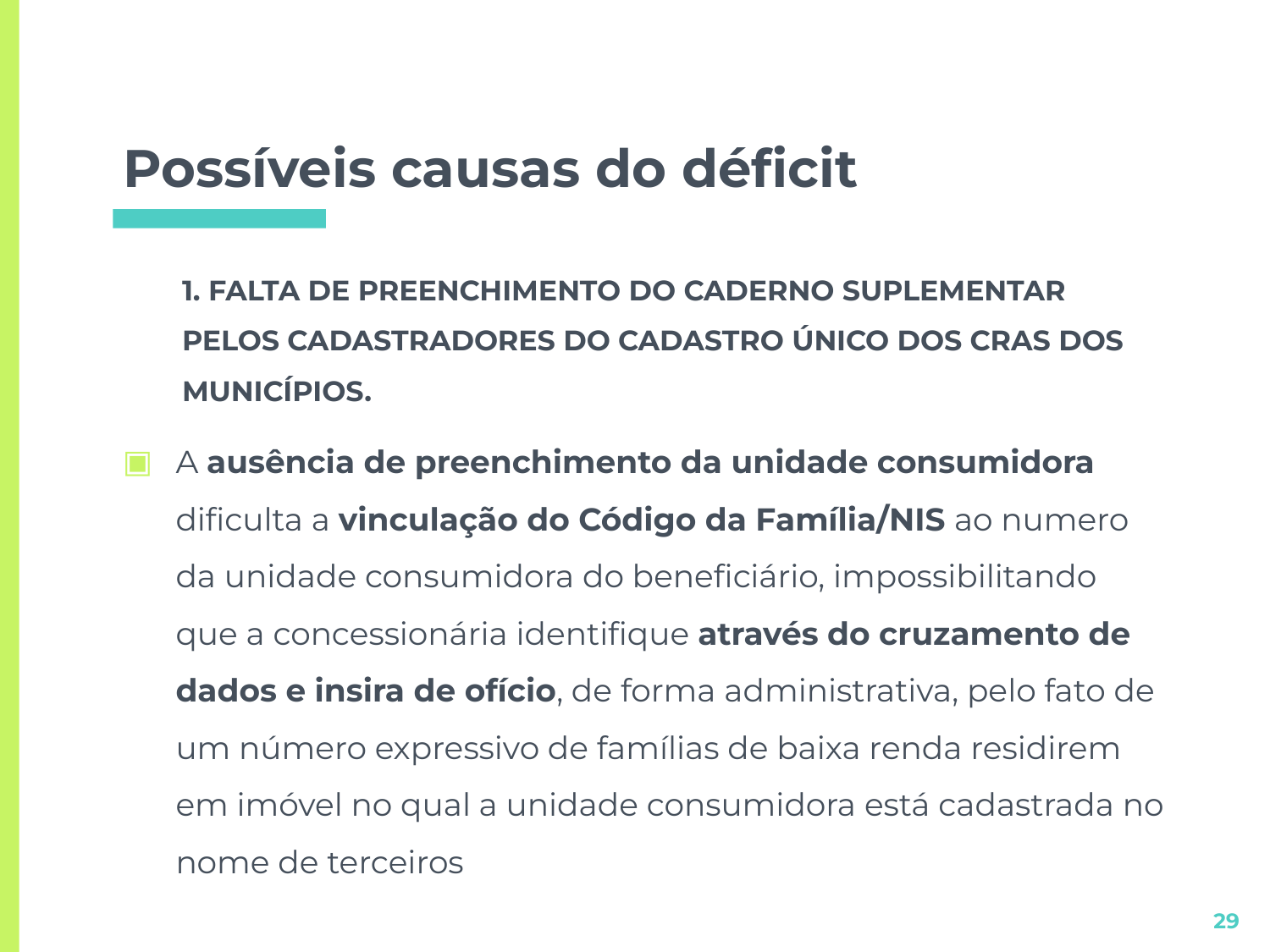

# Possíveis causas do déficit
1. FALTA DE PREENCHIMENTO DO CADERNO SUPLEMENTAR PELOS CADASTRADORES DO CADASTRO ÚNICO DOS CRAS DOS MUNICÍPIOS.
A ausência de preenchimento da unidade consumidora dificulta a vinculação do Código da Família/NIS ao numero da unidade consumidora do beneficiário, impossibilitando que a concessionária identifique através do cruzamento de dados e insira de ofício, de forma administrativa, pelo fato de um número expressivo de famílias de baixa renda residirem em imóvel no qual a unidade consumidora está cadastrada no nome de terceiros
29